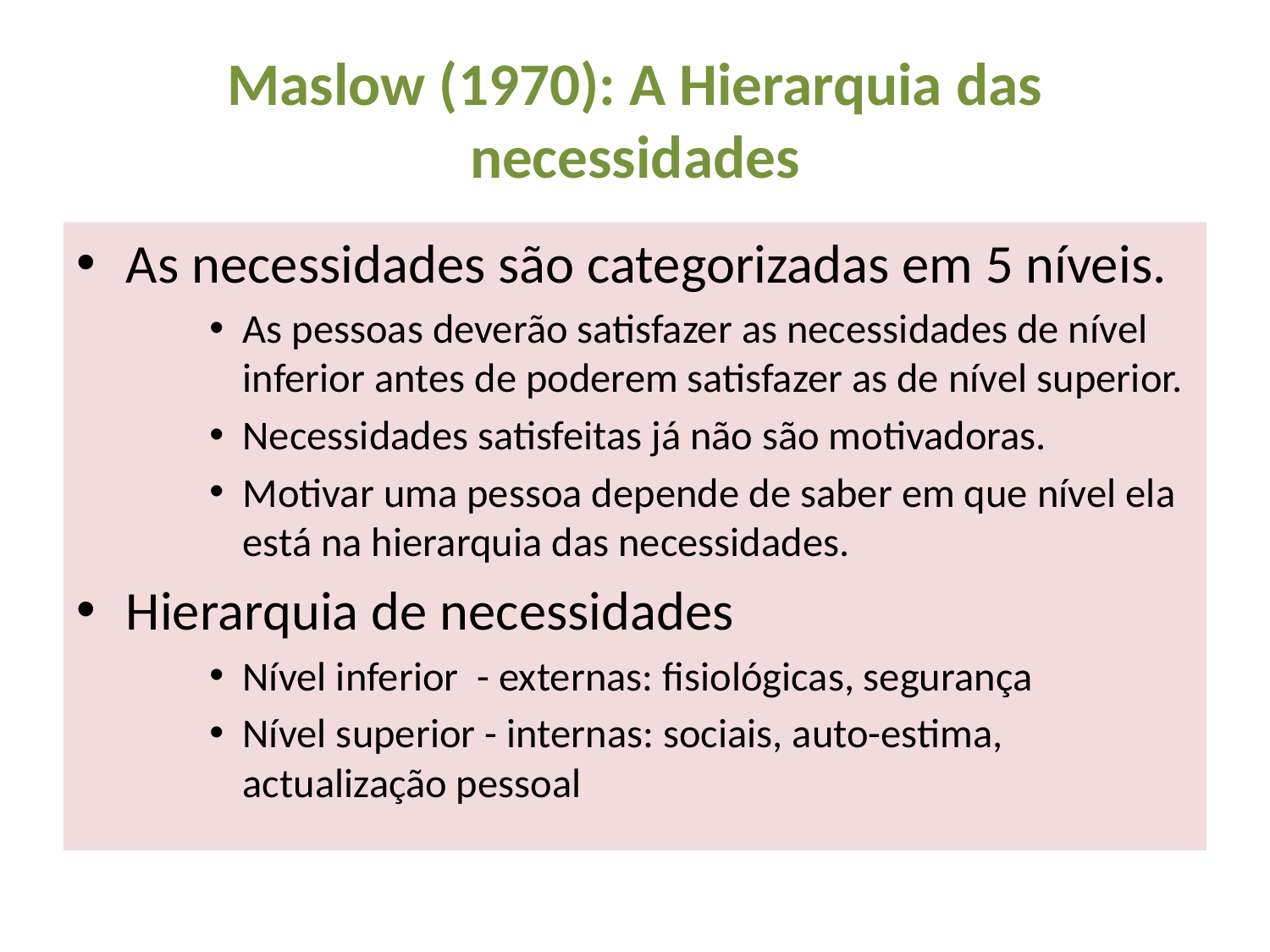

# Maslow (1970): A Hierarquia das necessidades
As necessidades são categorizadas em 5 níveis.
As pessoas deverão satisfazer as necessidades de nível inferior antes de poderem satisfazer as de nível superior.
Necessidades satisfeitas já não são motivadoras.
Motivar uma pessoa depende de saber em que nível ela está na hierarquia das necessidades.
Hierarquia de necessidades
Nível inferior  - externas: fisiológicas, segurança
Nível superior - internas: sociais, auto-estima, actualização pessoal